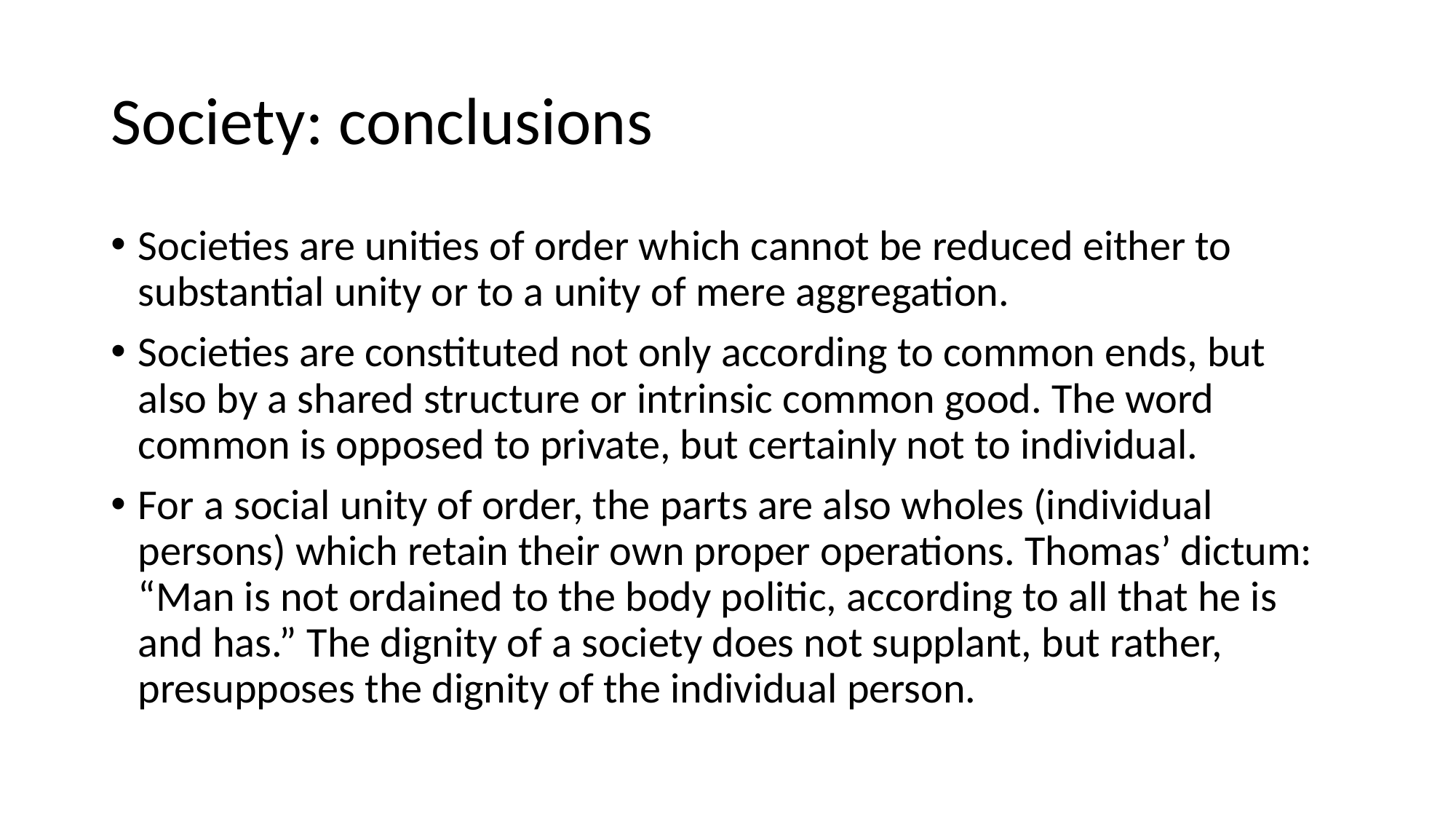

# Society: conclusions
Societies are unities of order which cannot be reduced either to substantial unity or to a unity of mere aggregation.
Societies are constituted not only according to common ends, but also by a shared structure or intrinsic common good. The word common is opposed to private, but certainly not to individual.
For a social unity of order, the parts are also wholes (individual persons) which retain their own proper operations. Thomas’ dictum: “Man is not ordained to the body politic, according to all that he is and has.” The dignity of a society does not supplant, but rather, presupposes the dignity of the individual person.